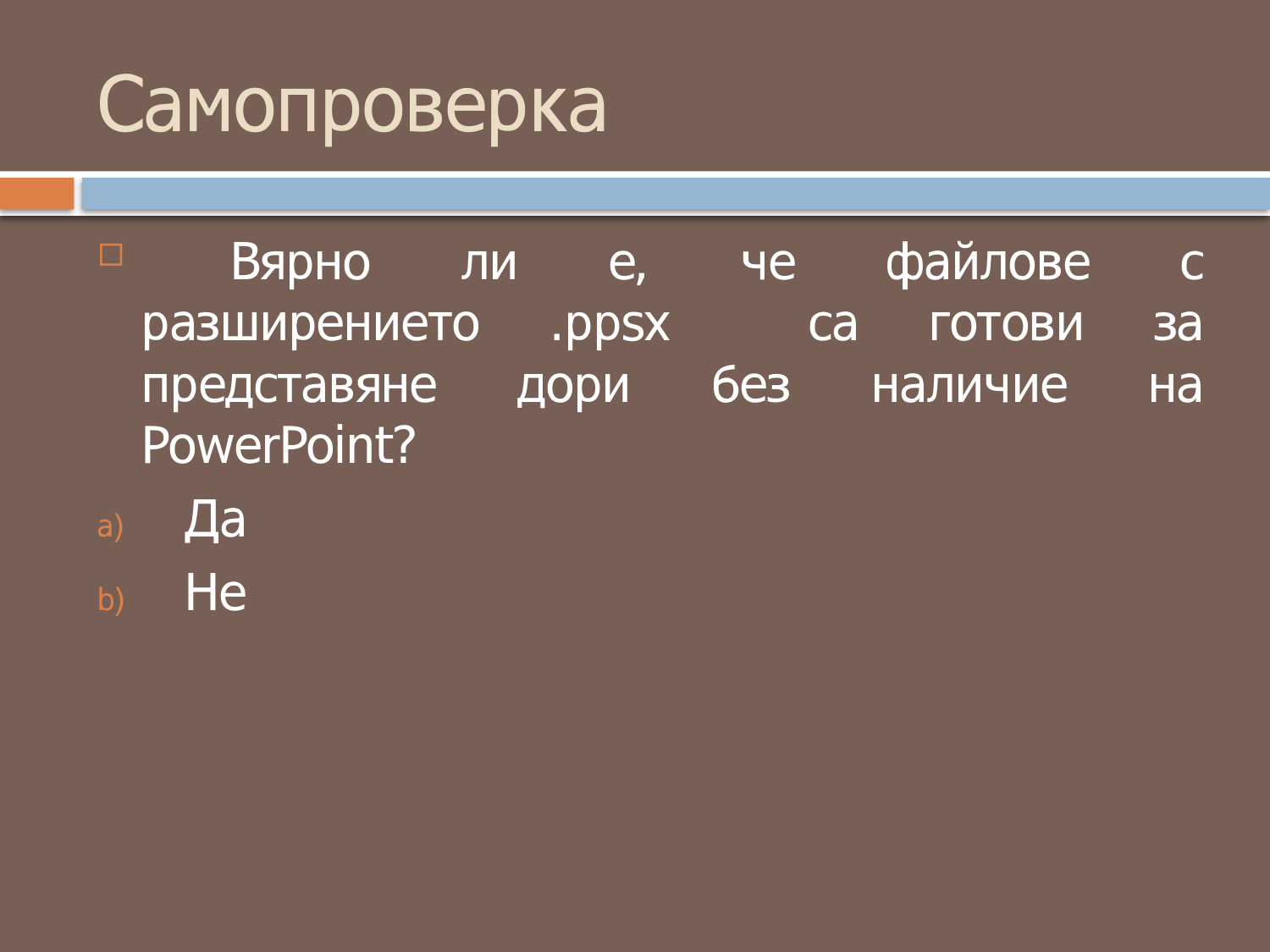

# Самопроверка
 Вярно ли е, че файлове с разширението .ppsx  са готови за представяне дори без наличие на PowerPoint?
 Да
 Не